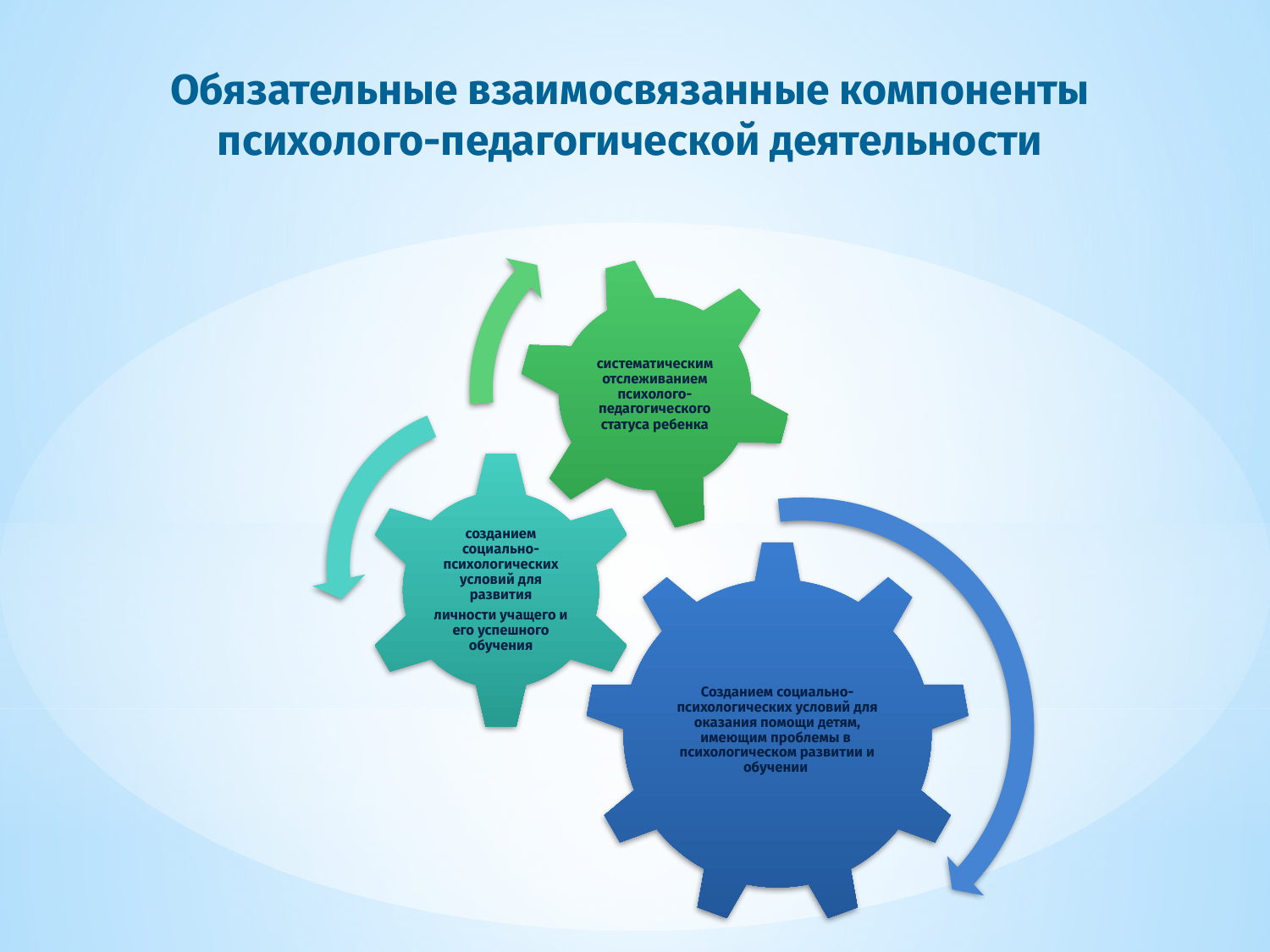

# Обязательные взаимосвязанные компоненты психолого-педагогической деятельности
Созданием социально-психологических условий для оказания помощи детям, имеющим проблемы в  психологическом развитии и обучении
созданием социально-психологических условий для развития
личности учащего и его успешного обучения
систематическим отслеживанием психолого-педагогического статуса ребенка